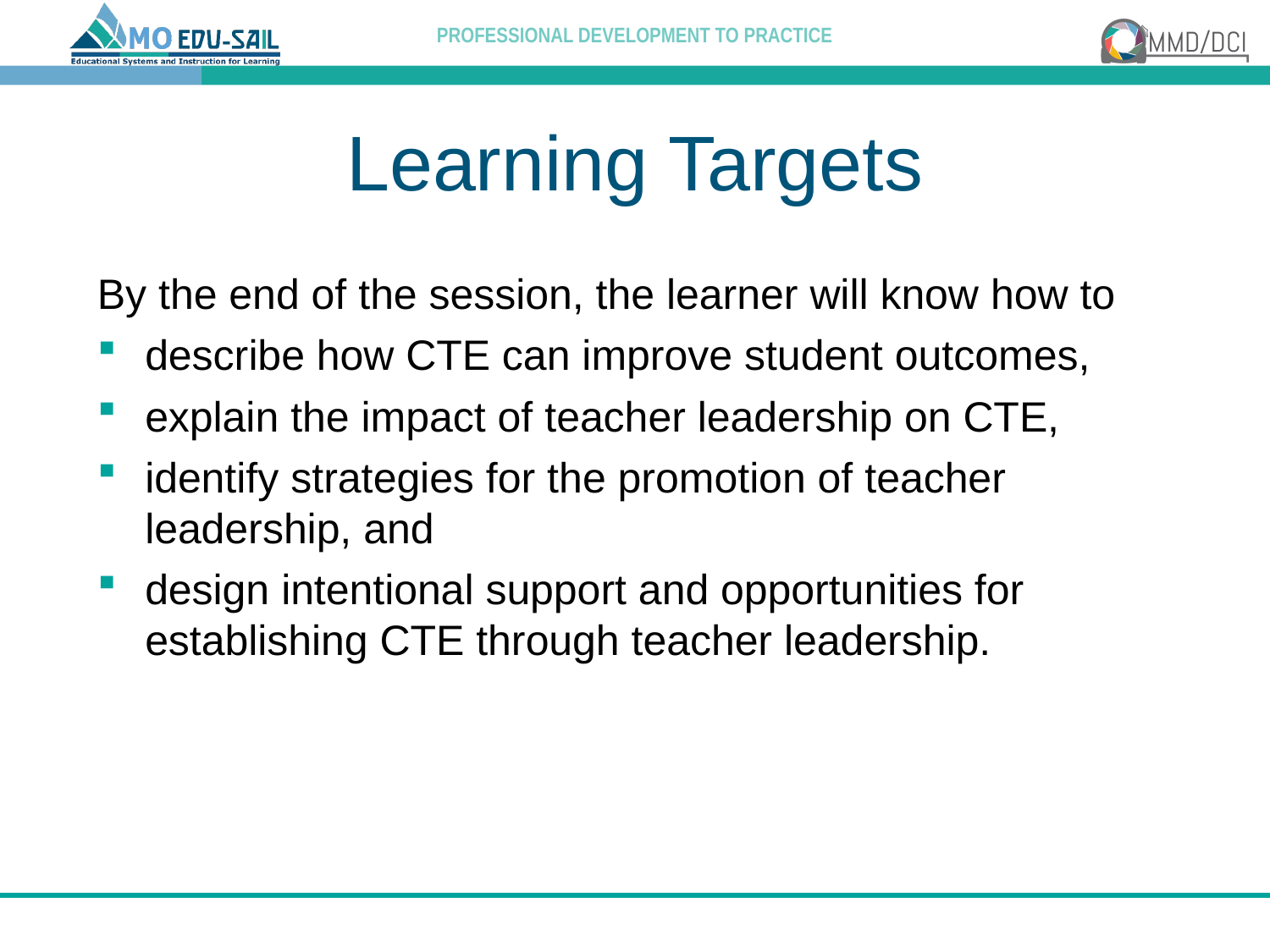

# Learning Targets
By the end of the session, the learner will know how to
describe how CTE can improve student outcomes,
explain the impact of teacher leadership on CTE,
identify strategies for the promotion of teacher leadership, and
design intentional support and opportunities for establishing CTE through teacher leadership.